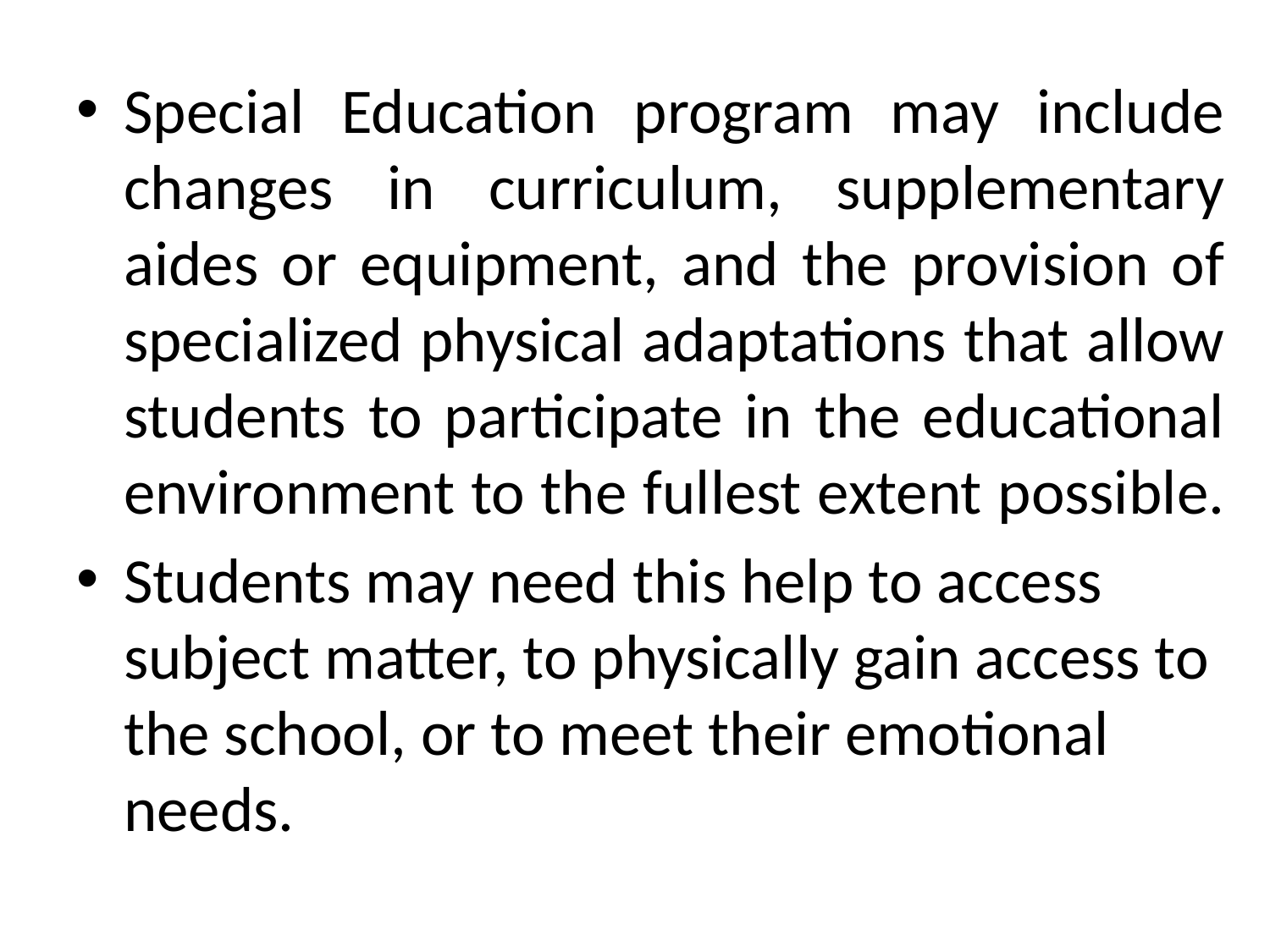

Special Education program may include changes in curriculum, supplementary aides or equipment, and the provision of specialized physical adaptations that allow students to participate in the educational environment to the fullest extent possible.
Students may need this help to access subject matter, to physically gain access to the school, or to meet their emotional needs.